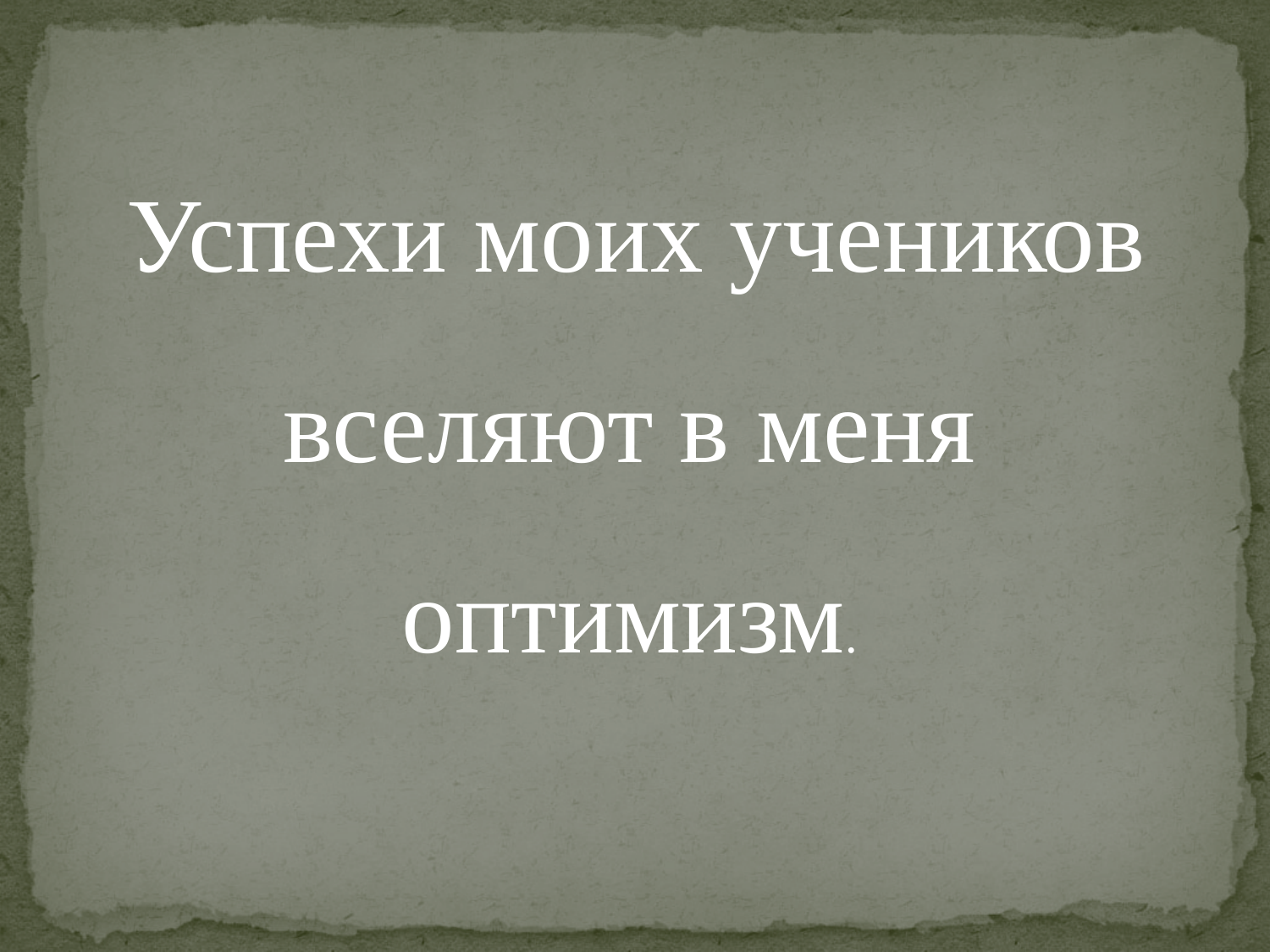

#
 Успехи моих учеников вселяют в меня оптимизм.